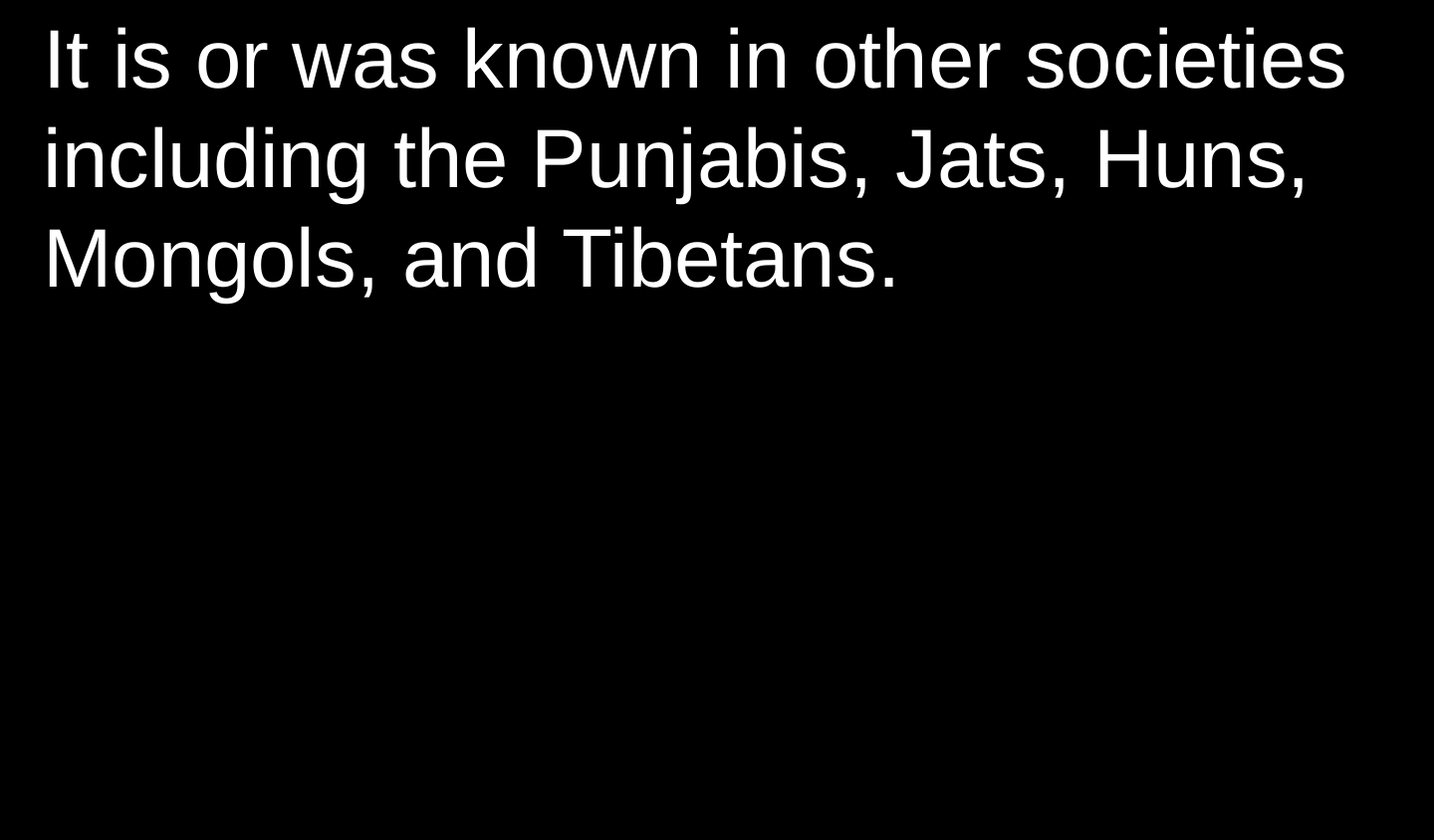

It is or was known in other societies including the Punjabis, Jats, Huns, Mongols, and Tibetans.